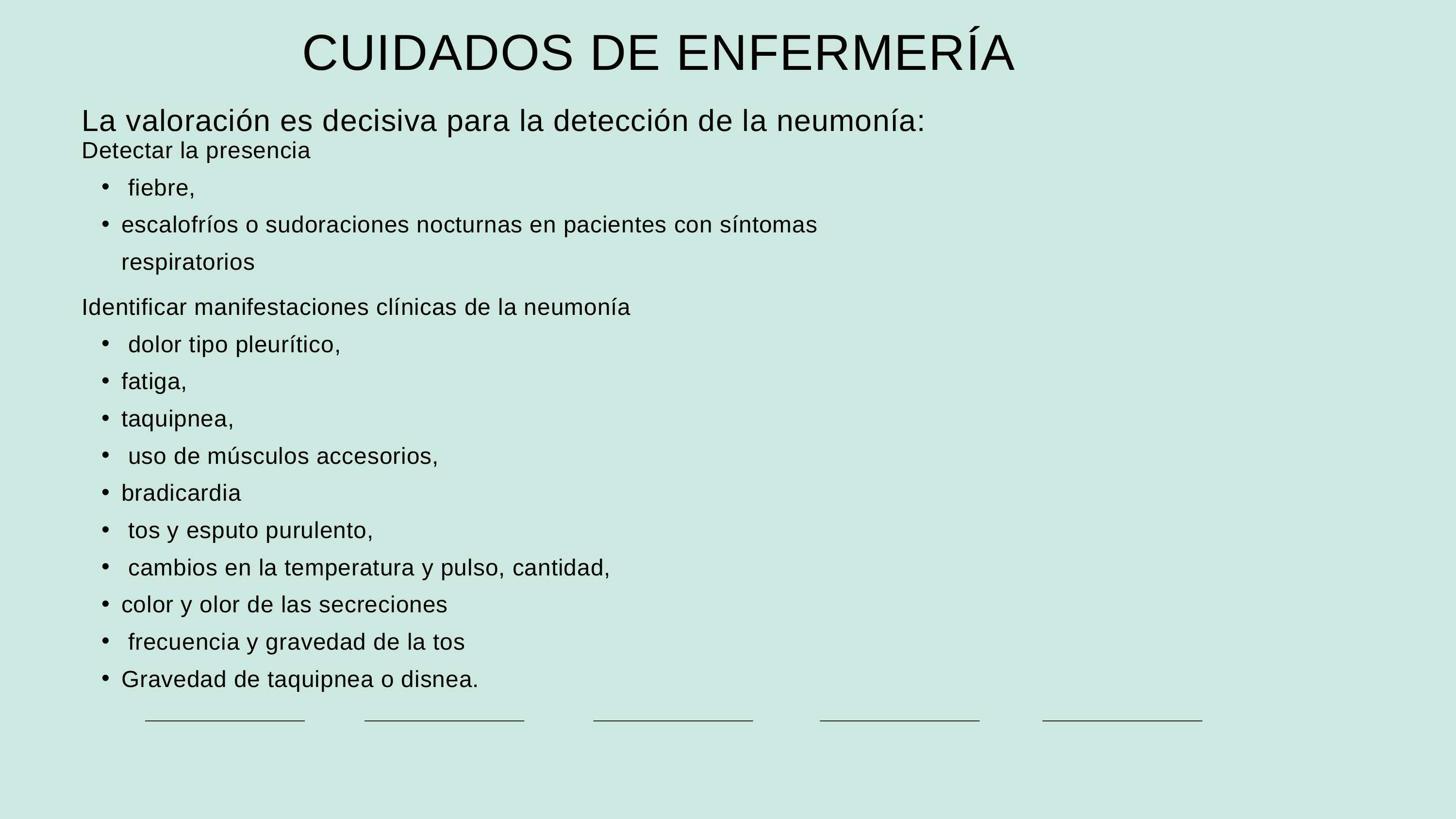

CUIDADOS DE ENFERMERÍA
La valoración es decisiva para la detección de la neumonía:
Detectar la presencia
 fiebre,
escalofríos o sudoraciones nocturnas en pacientes con síntomas respiratorios
Identificar manifestaciones clínicas de la neumonía
 dolor tipo pleurítico,
fatiga,
taquipnea,
 uso de músculos accesorios,
bradicardia
 tos y esputo purulento,
 cambios en la temperatura y pulso, cantidad,
color y olor de las secreciones
 frecuencia y gravedad de la tos
Gravedad de taquipnea o disnea.